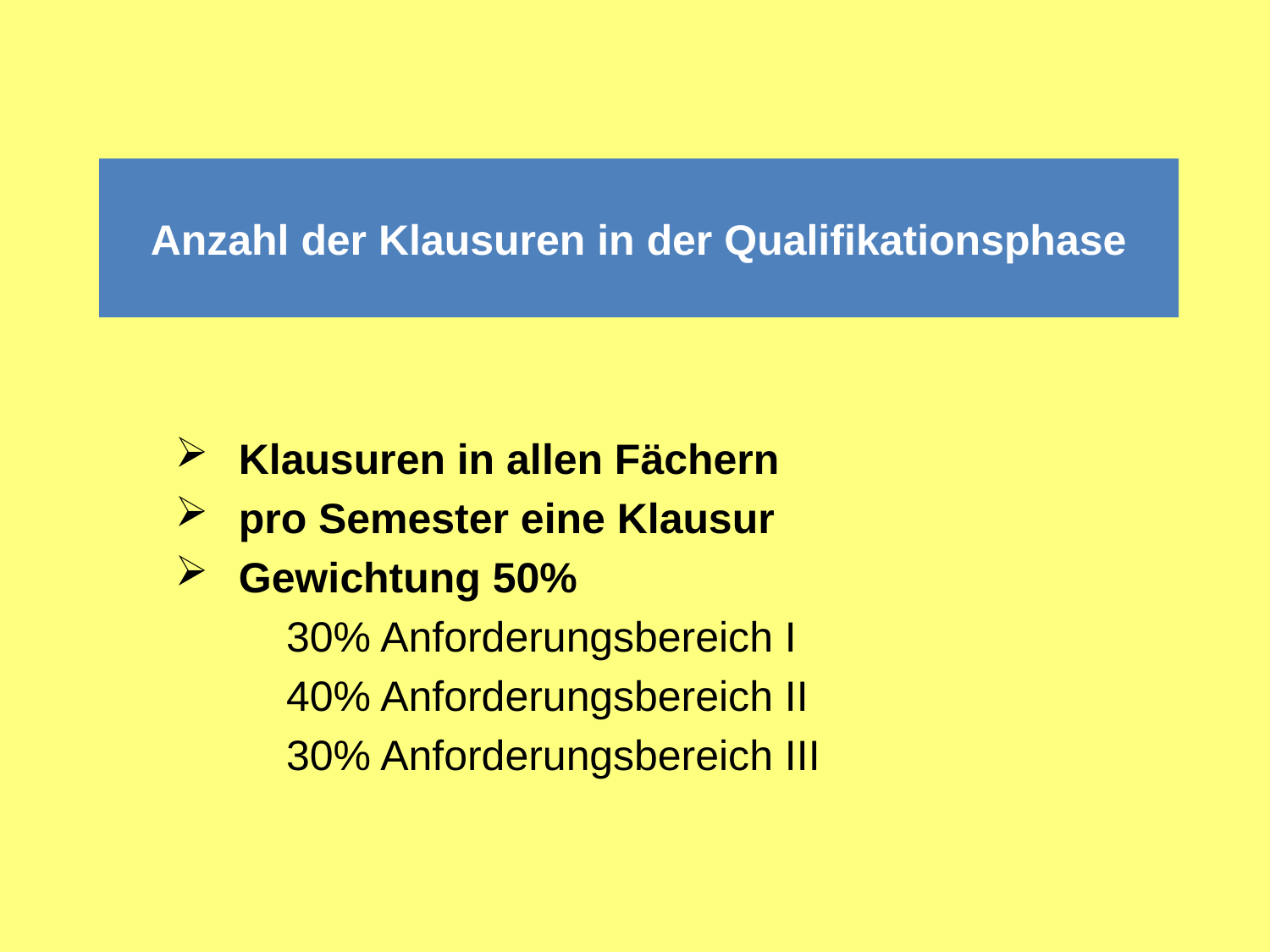

Anzahl der Klausuren in der Qualifikationsphase
Klausuren in allen Fächern
pro Semester eine Klausur
Gewichtung 50%
		30% Anforderungsbereich I
		40% Anforderungsbereich II
		30% Anforderungsbereich III